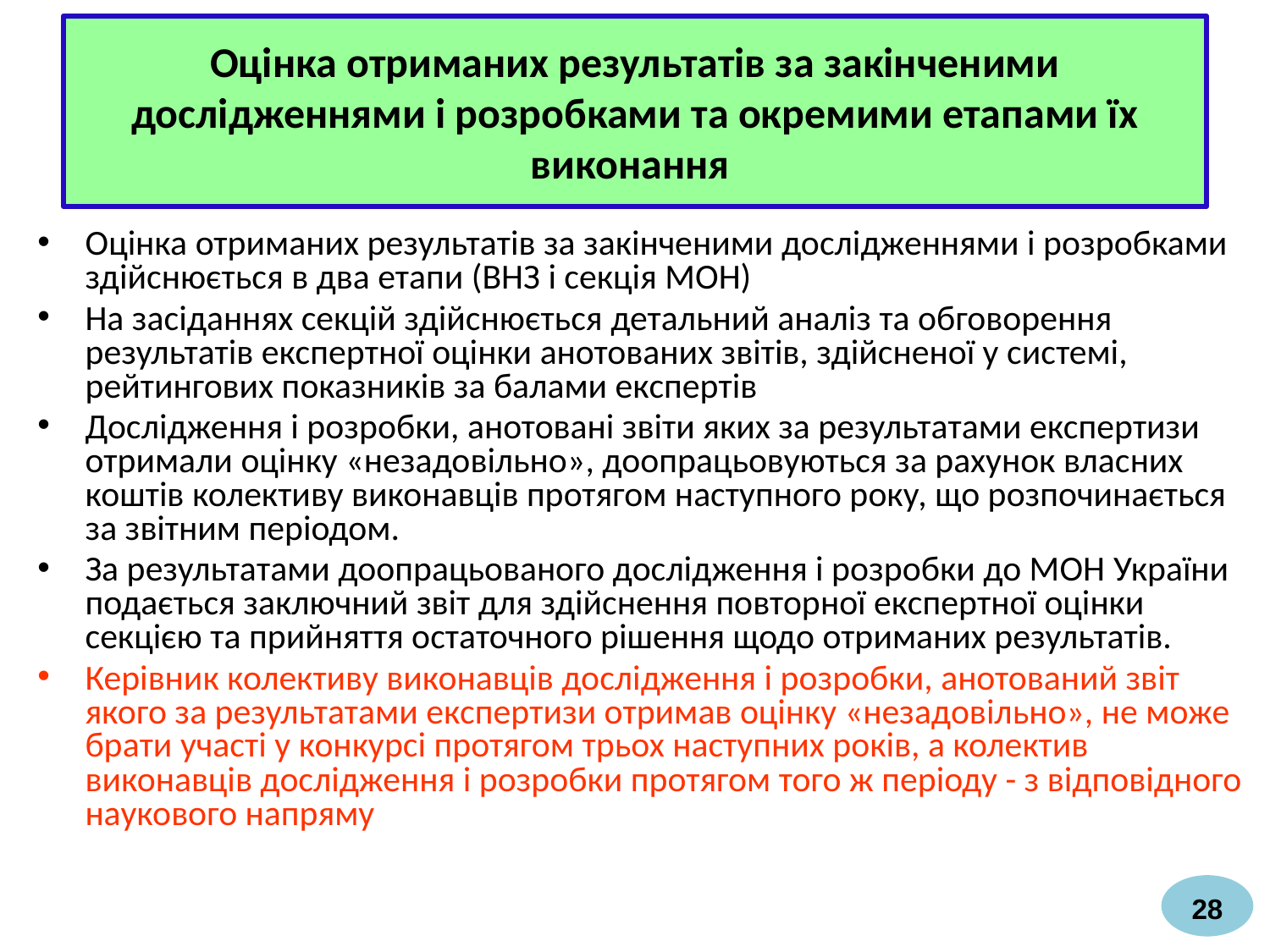

Оцінка отриманих результатів за закінченими дослідженнями і розробками та окремими етапами їх виконання
Оцінка отриманих результатів за закінченими дослідженнями і розробками здійснюється в два етапи (ВНЗ і секція МОН)
На засіданнях секцій здійснюється детальний аналіз та обговорення результатів експертної оцінки анотованих звітів, здійсненої у системі, рейтингових показників за балами експертів
Дослідження і розробки, анотовані звіти яких за результатами експертизи отримали оцінку «незадовільно», доопрацьовуються за рахунок власних коштів колективу виконавців протягом наступного року, що розпочинається за звітним періодом.
За результатами доопрацьованого дослідження і розробки до МОН України подається заключний звіт для здійснення повторної експертної оцінки секцією та прийняття остаточного рішення щодо отриманих результатів.
Керівник колективу виконавців дослідження і розробки, анотований звіт якого за результатами експертизи отримав оцінку «незадовільно», не може брати участі у конкурсі протягом трьох наступних років, а колектив виконавців дослідження і розробки протягом того ж періоду - з відповідного наукового напряму
28